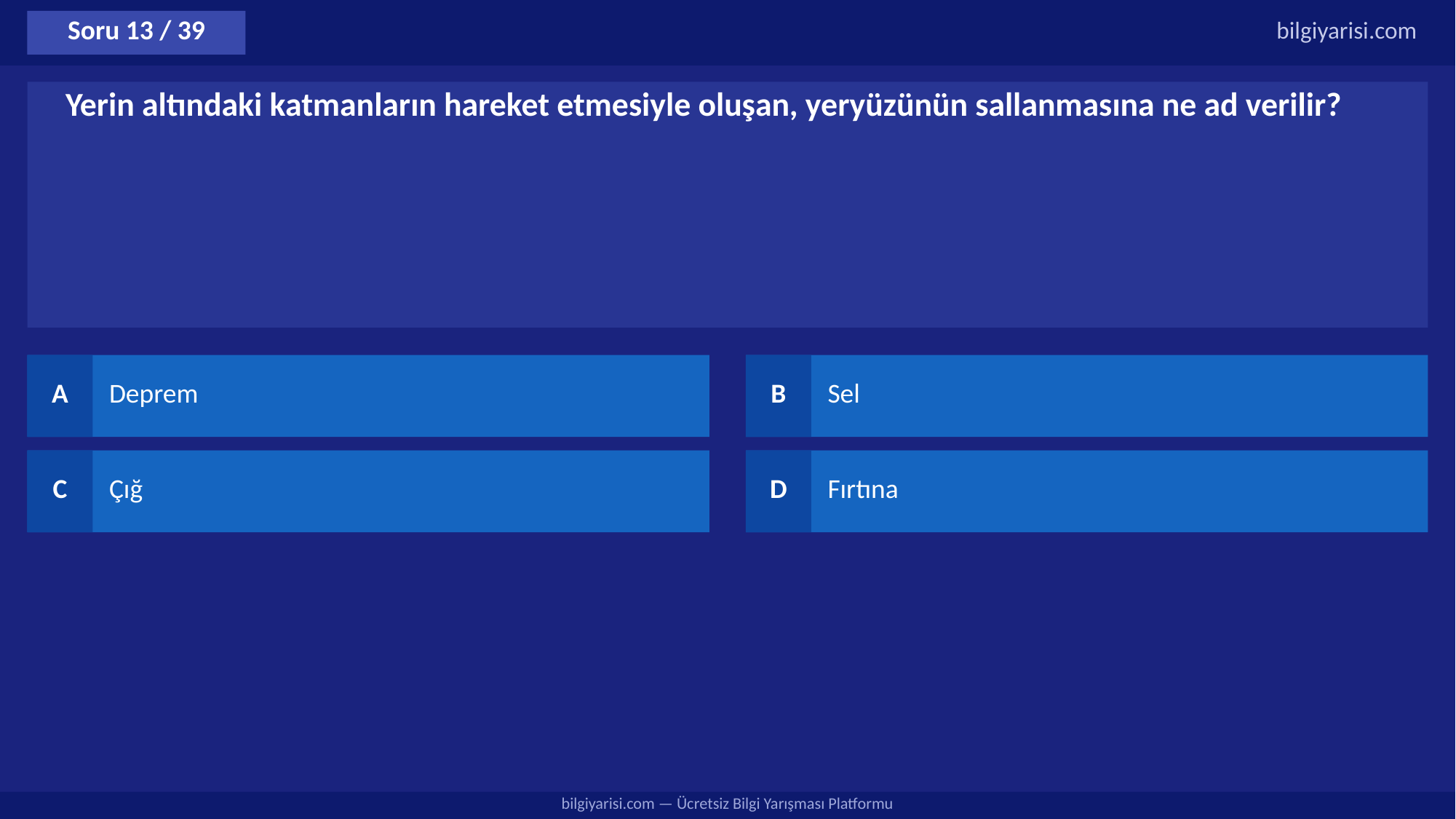

Soru 13 / 39
bilgiyarisi.com

Yerin altındaki katmanların hareket etmesiyle oluşan, yeryüzünün sallanmasına ne ad verilir?

A
Deprem

B
Sel

C
Çığ

D
Fırtına
bilgiyarisi.com — Ücretsiz Bilgi Yarışması Platformu